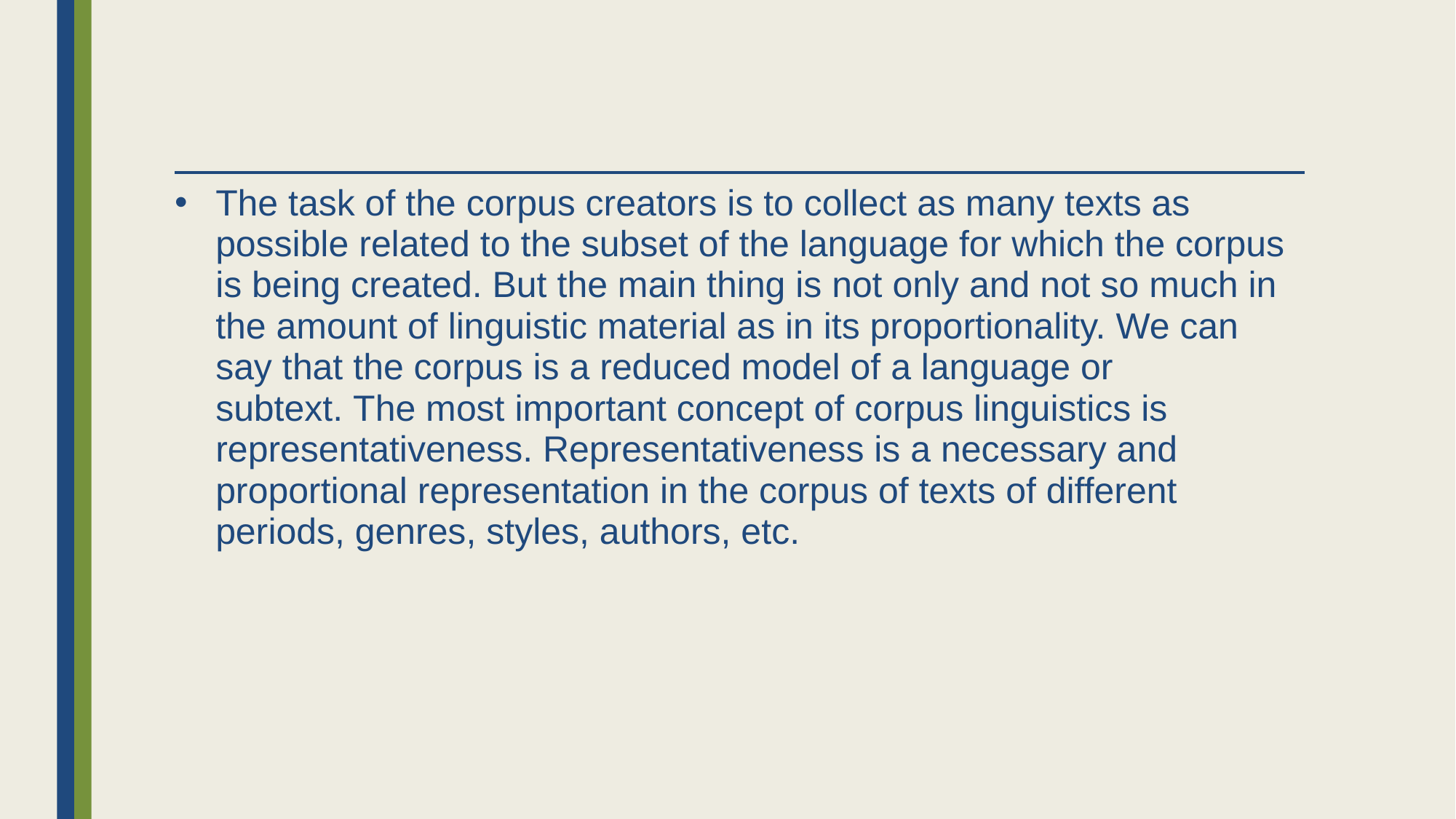

#
The task of the corpus creators is to collect as many texts as possible related to the subset of the language for which the corpus is being created. But the main thing is not only and not so much in the amount of linguistic material as in its proportionality. We can say that the corpus is a reduced model of a language or subtext. The most important concept of corpus linguistics is representativeness. Representativeness is a necessary and proportional representation in the corpus of texts of different periods, genres, styles, authors, etc.